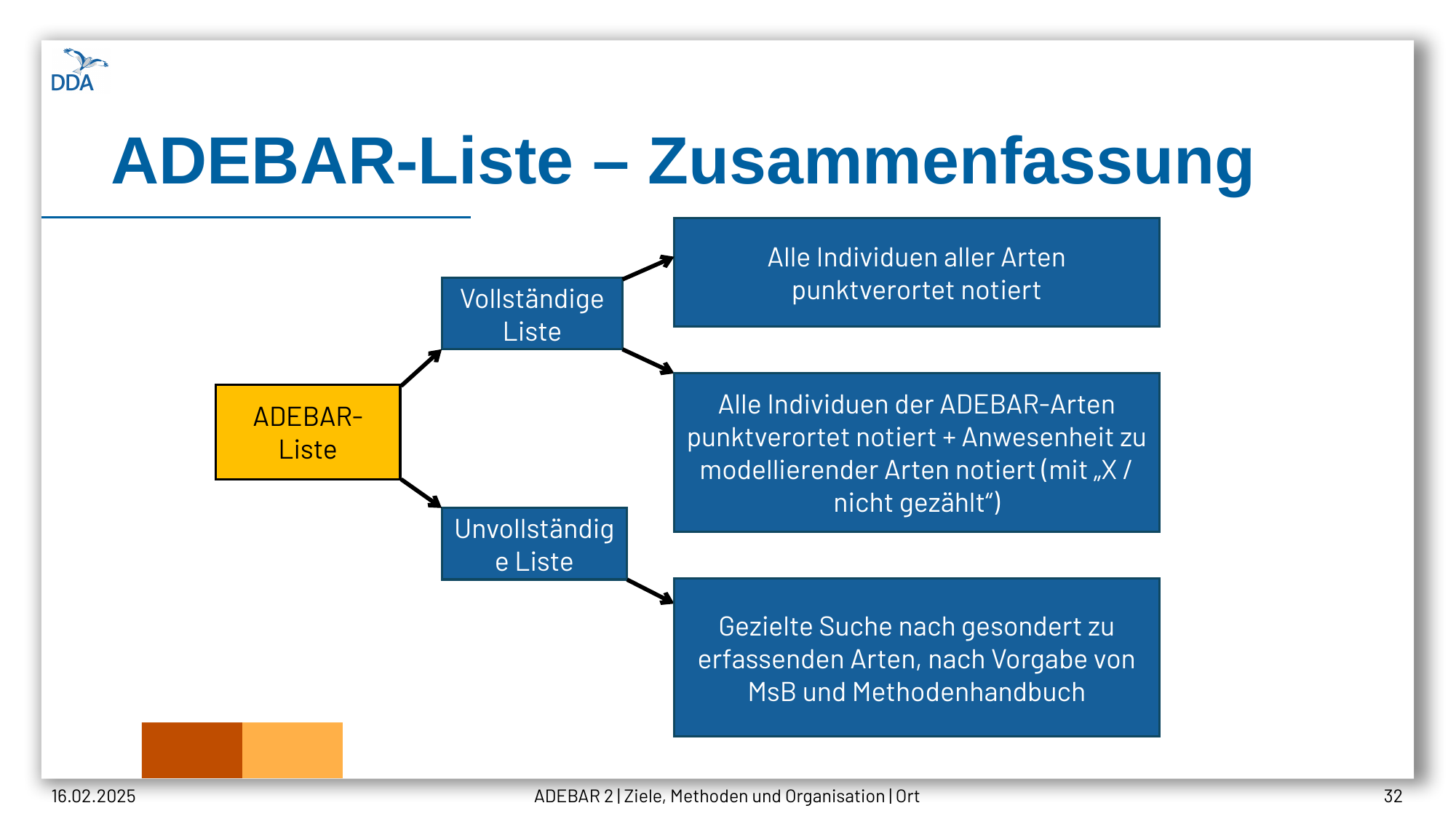

# ADEBAR-Liste – Zusammenfassung
Alle Individuen aller Arten punktverortet notiert
Vollständige Liste
Alle Individuen der ADEBAR-Arten punktverortet notiert + Anwesenheit zu modellierender Arten notiert (mit „X / nicht gezählt“)
ADEBAR-Liste
Unvollständige Liste
Gezielte Suche nach gesondert zu erfassenden Arten, nach Vorgabe von MsB und Methodenhandbuch
16.02.2025
ADEBAR 2 | Ziele, Methoden und Organisation | Ort
32